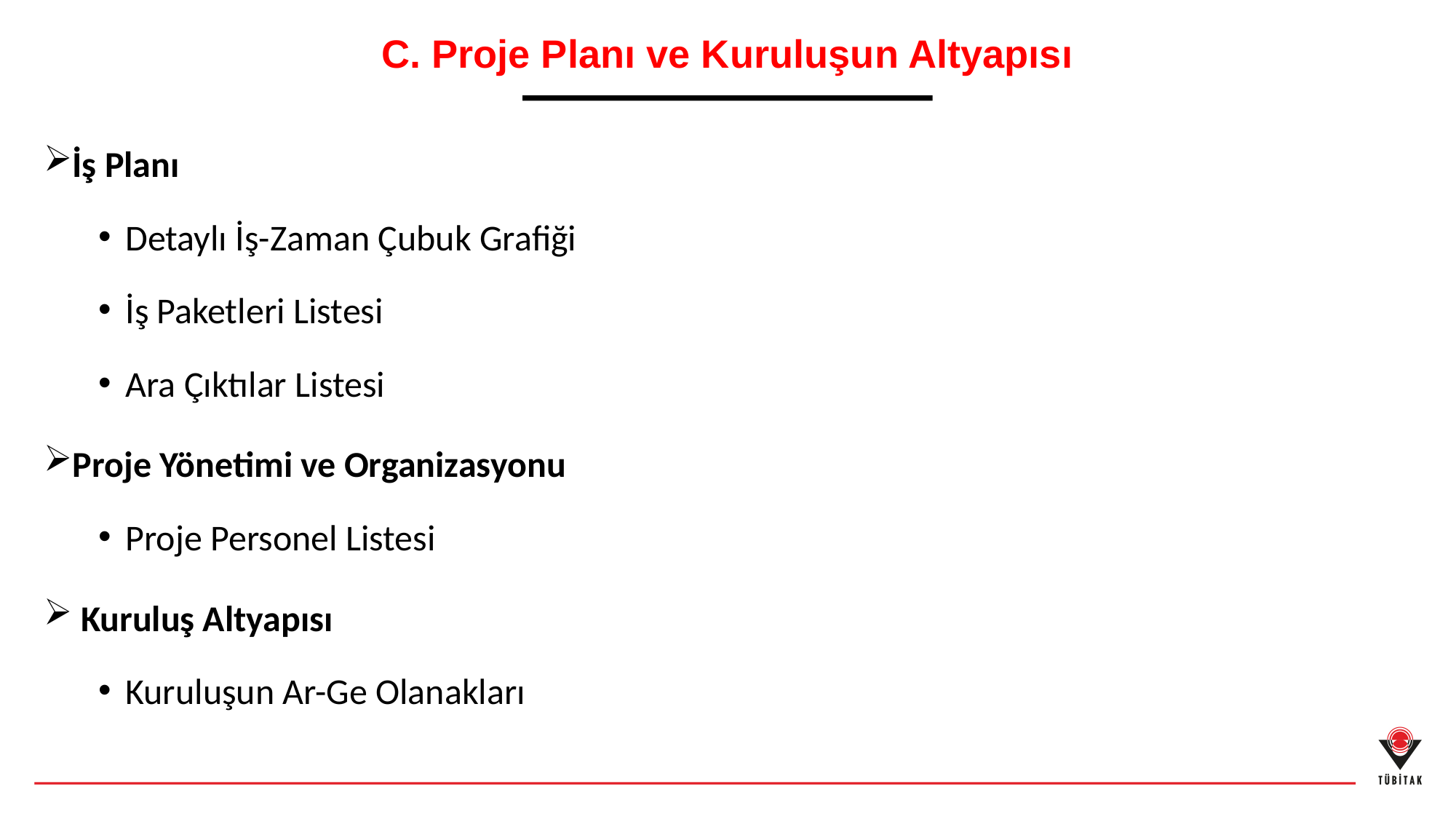

C. Proje Planı ve Kuruluşun Altyapısı

İş Planı
Detaylı İş-Zaman Çubuk Grafiği
İş Paketleri Listesi
Ara Çıktılar Listesi
Proje Yönetimi ve Organizasyonu
Proje Personel Listesi
 Kuruluş Altyapısı
Kuruluşun Ar-Ge Olanakları